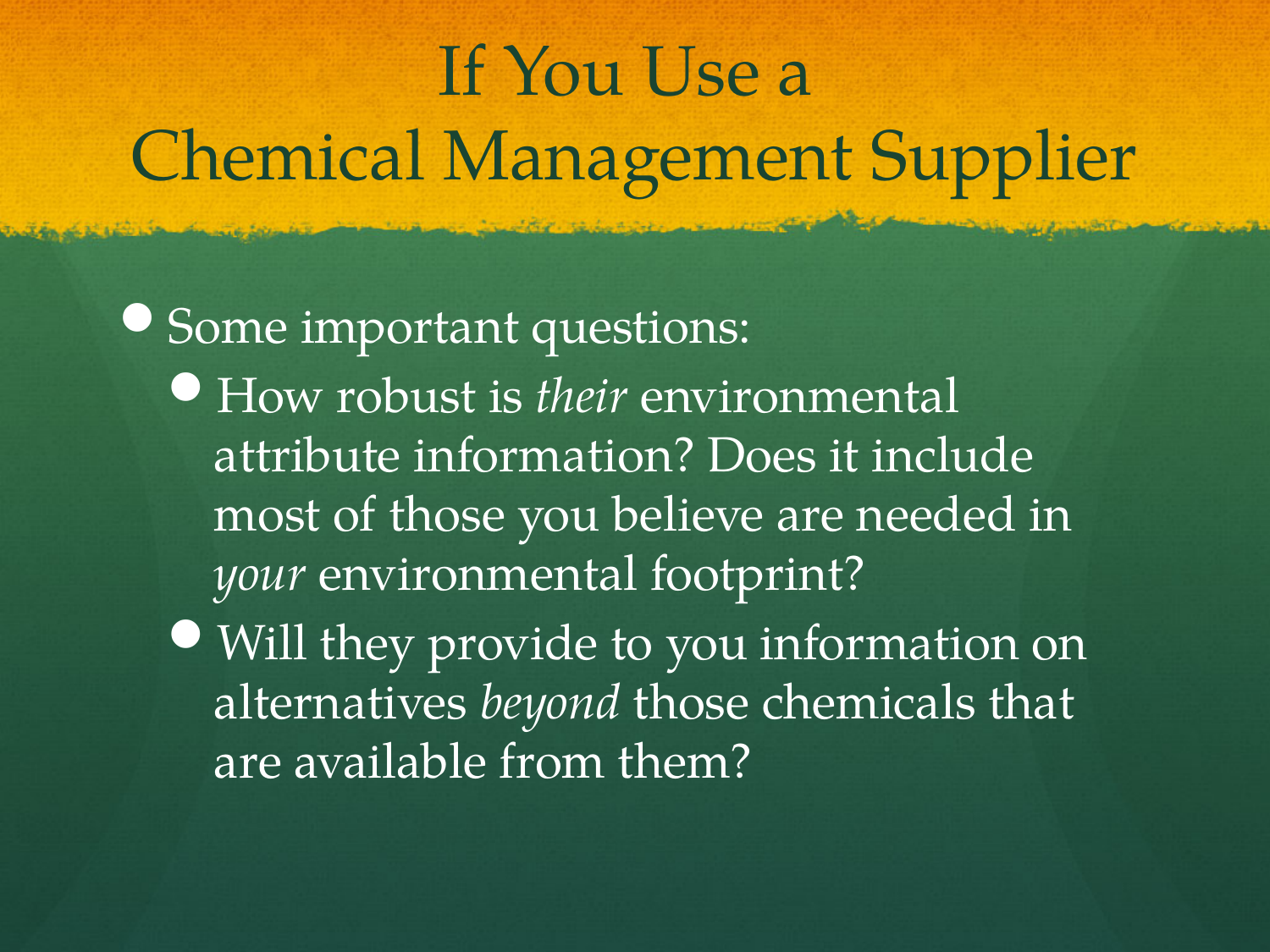

# If You Use a Chemical Management Supplier
Some important questions:
How robust is their environmental attribute information? Does it include most of those you believe are needed in your environmental footprint?
Will they provide to you information on alternatives beyond those chemicals that are available from them?